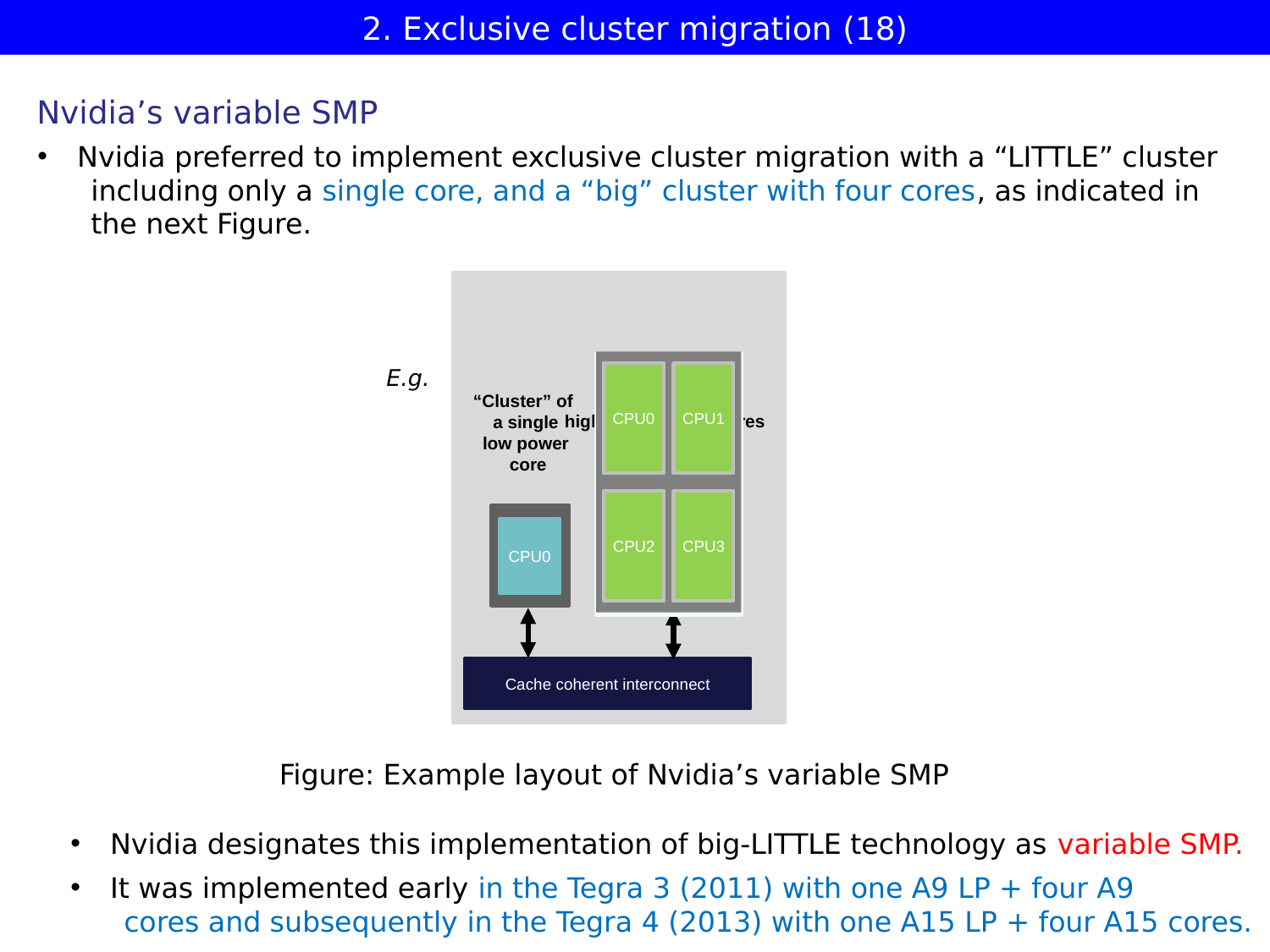

# 2. Exclusive cluster migration (18)
Nvidia’s variable SMP
Nvidia preferred to implement exclusive cluster migration with a “LITTLE” cluster
      including only a single core, and a “big” cluster with four cores, as indicated in
      the next Figure.

E.g.
CPU0
CPU1
Cluster of
high performance cores
“Cluster” of
a single
low power
 core
CPU2
CPU3

CPU0
Cache coherent interconnect
Figure: Example layout of Nvidia’s variable SMP
Nvidia designates this implementation of big-LITTLE technology as variable SMP.
It was implemented early in the Tegra 3 (2011) with one A9 LP + four A9
      cores and subsequently in the Tegra 4 (2013) with one A15 LP + four A15 cores.